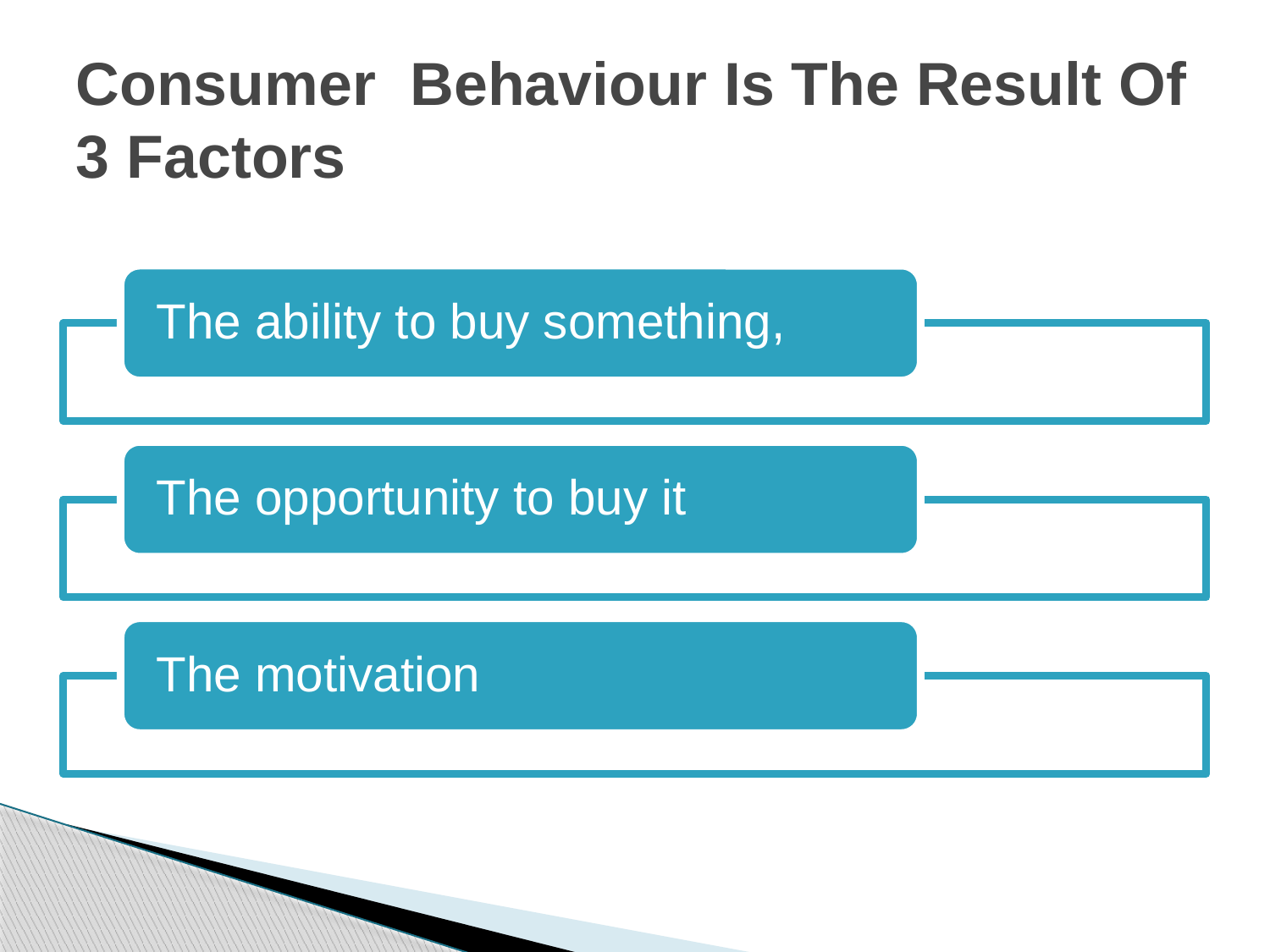

# Consumer  Behaviour Is The Result Of 3 Factors
The ability to buy something,
The opportunity to buy it
The motivation